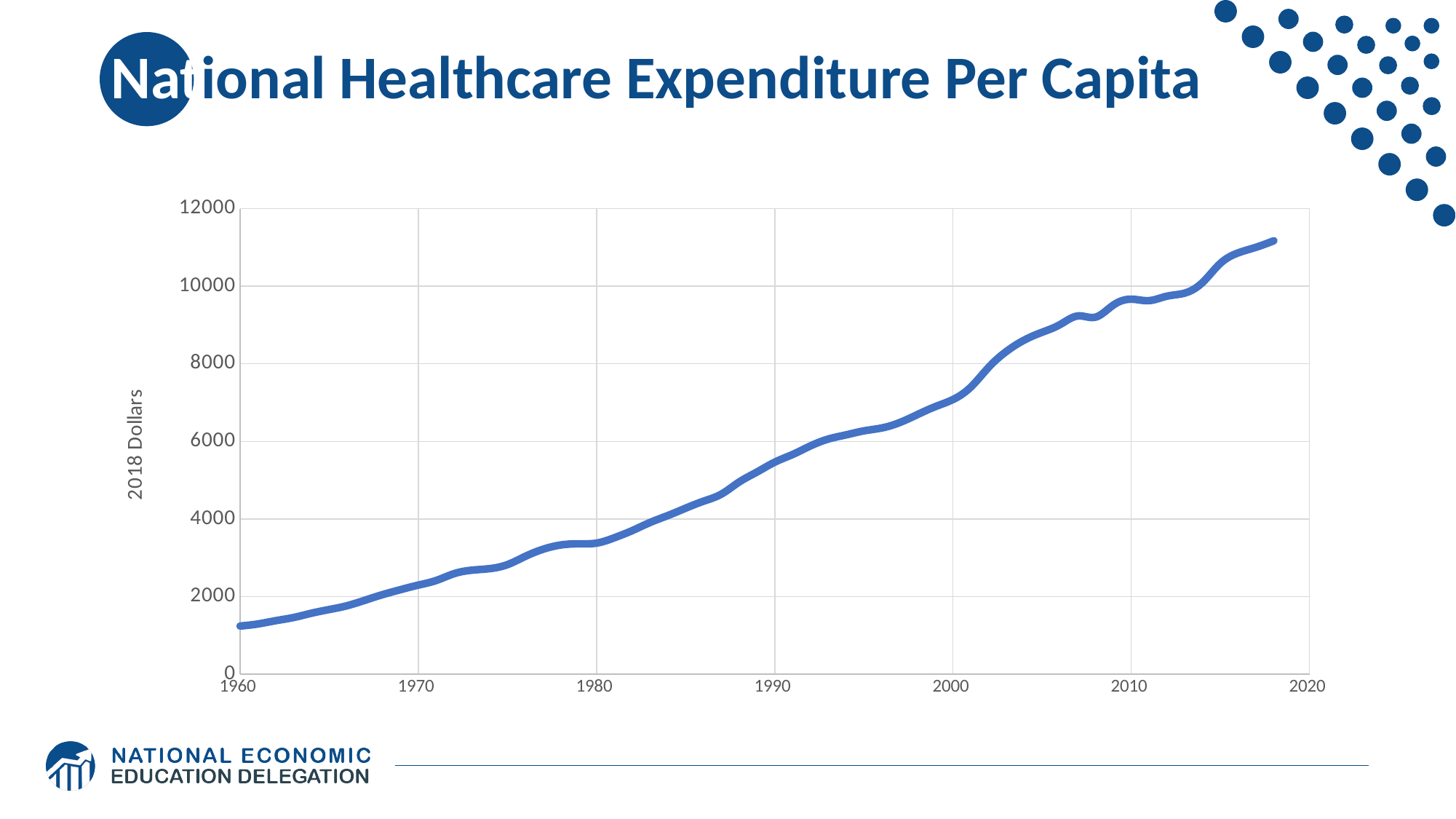

# National Healthcare Expenditure Per Capita

### Chart

| Category |  |
|---|---|